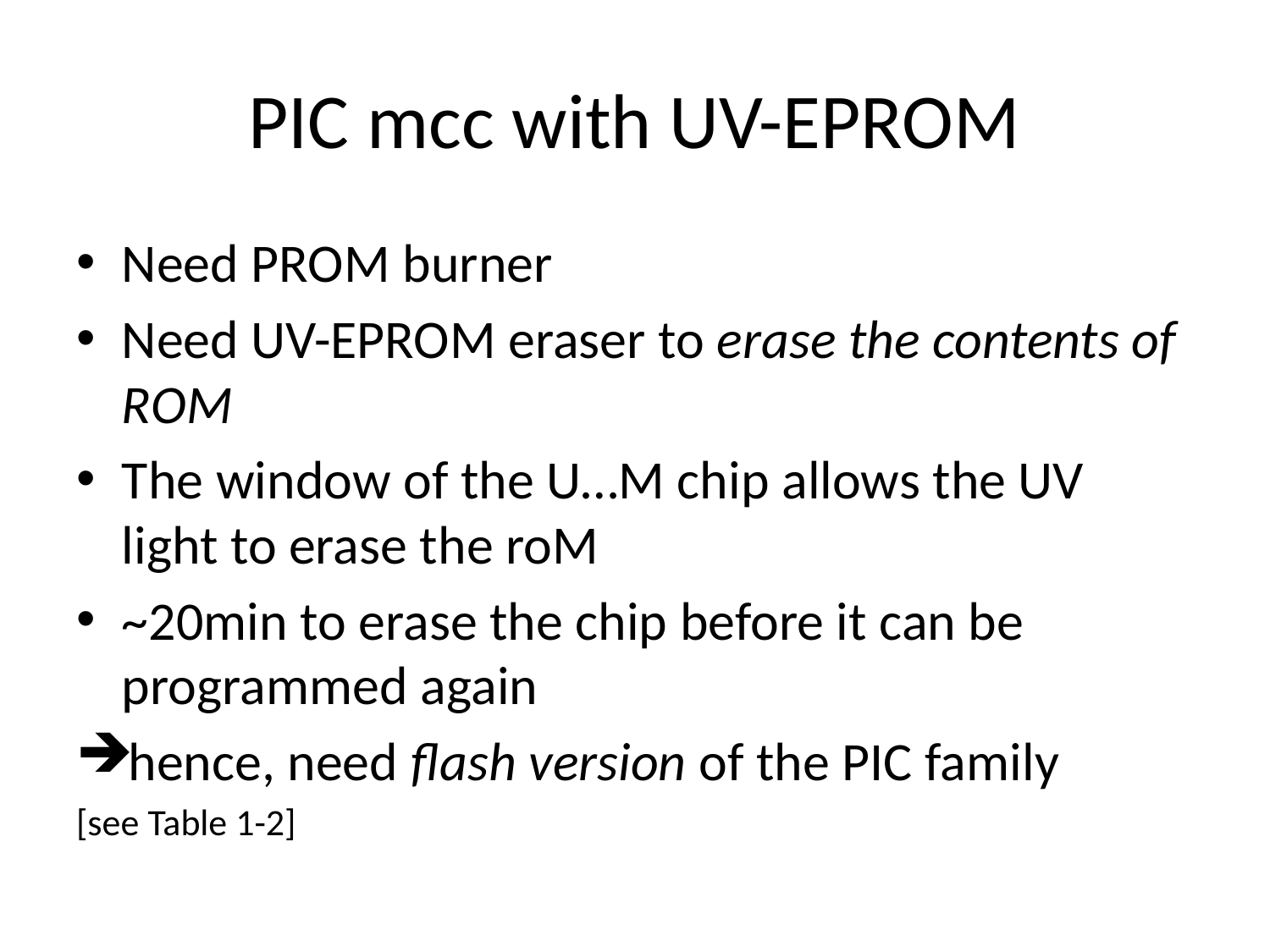

# PIC mcc with UV-EPROM
Need PROM burner
Need UV-EPROM eraser to erase the contents of ROM
The window of the U…M chip allows the UV light to erase the roM
~20min to erase the chip before it can be programmed again
hence, need flash version of the PIC family
[see Table 1-2]